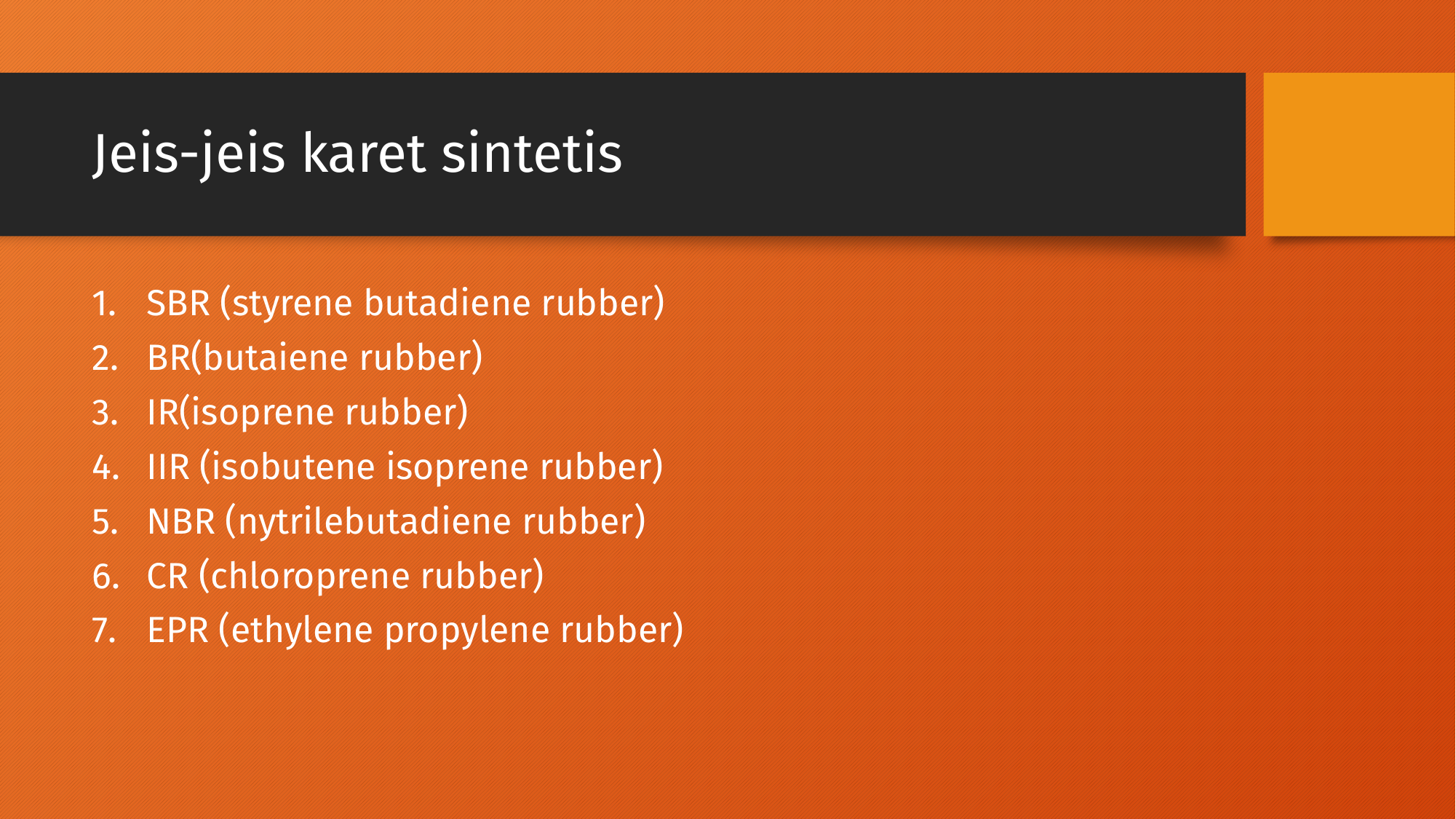

# Jeis-jeis karet sintetis
SBR (styrene butadiene rubber)
BR(butaiene rubber)
IR(isoprene rubber)
IIR (isobutene isoprene rubber)
NBR (nytrilebutadiene rubber)
CR (chloroprene rubber)
EPR (ethylene propylene rubber)